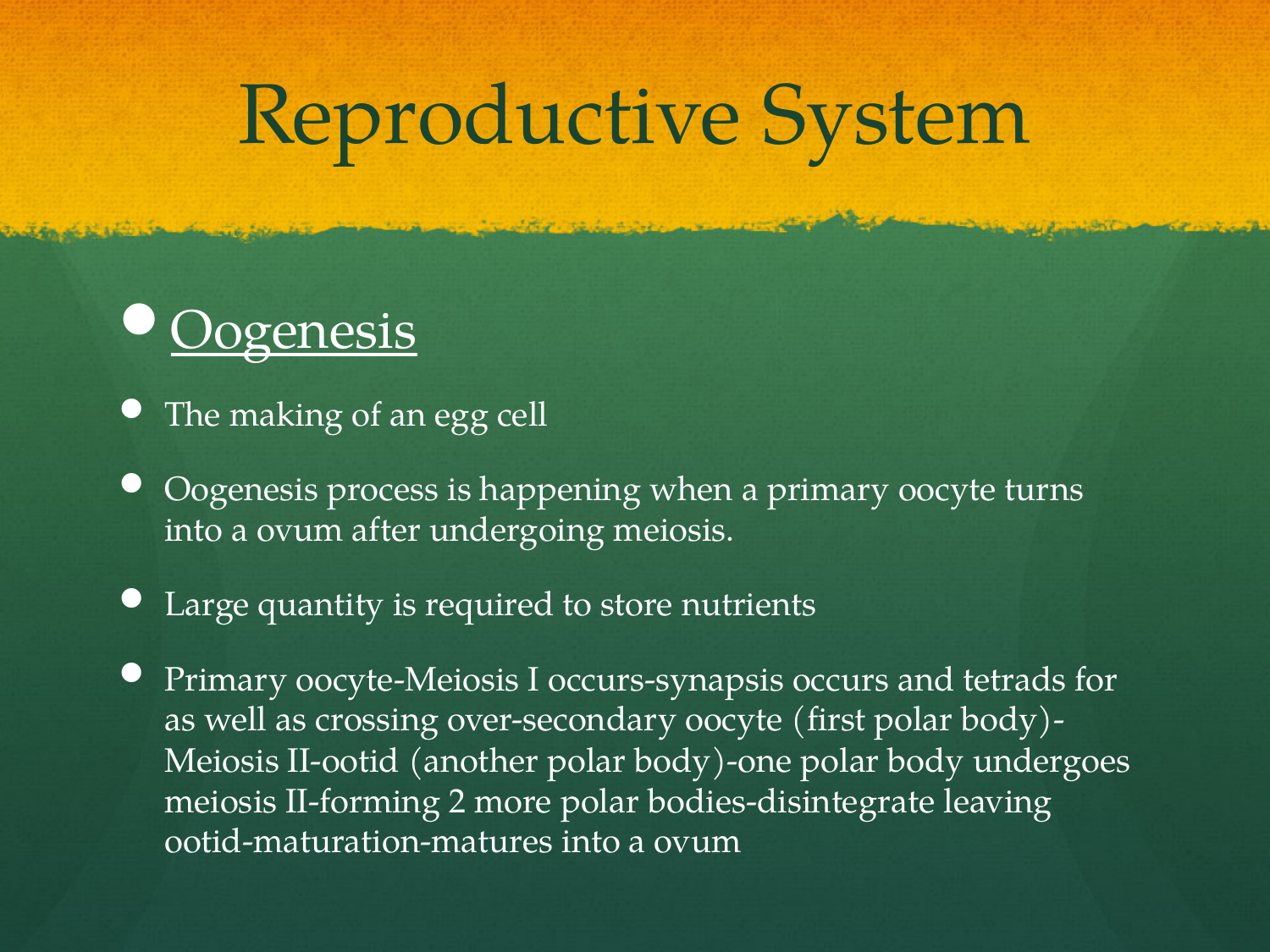

# Reproductive System
Oogenesis
The making of an egg cell
Oogenesis process is happening when a primary oocyte turns into a ovum after undergoing meiosis.
Large quantity is required to store nutrients
Primary oocyte-Meiosis I occurs-synapsis occurs and tetrads for as well as crossing over-secondary oocyte (first polar body)-Meiosis II-ootid (another polar body)-one polar body undergoes meiosis II-forming 2 more polar bodies-disintegrate leaving ootid-maturation-matures into a ovum